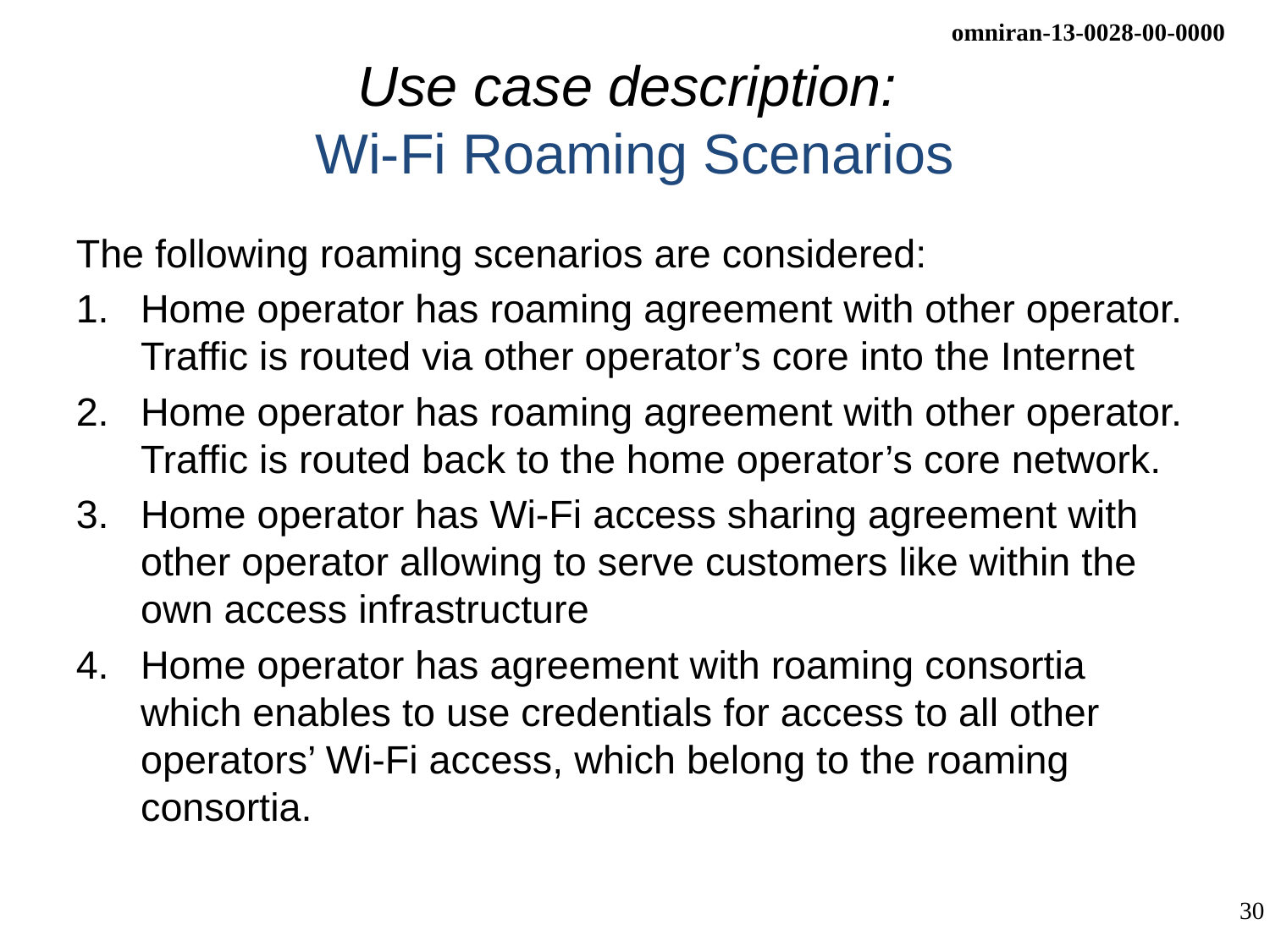

# Use case description: Wi-Fi Roaming Scenarios
The following roaming scenarios are considered:
Home operator has roaming agreement with other operator. Traffic is routed via other operator’s core into the Internet
Home operator has roaming agreement with other operator. Traffic is routed back to the home operator’s core network.
Home operator has Wi-Fi access sharing agreement with other operator allowing to serve customers like within the own access infrastructure
Home operator has agreement with roaming consortia which enables to use credentials for access to all other operators’ Wi-Fi access, which belong to the roaming consortia.